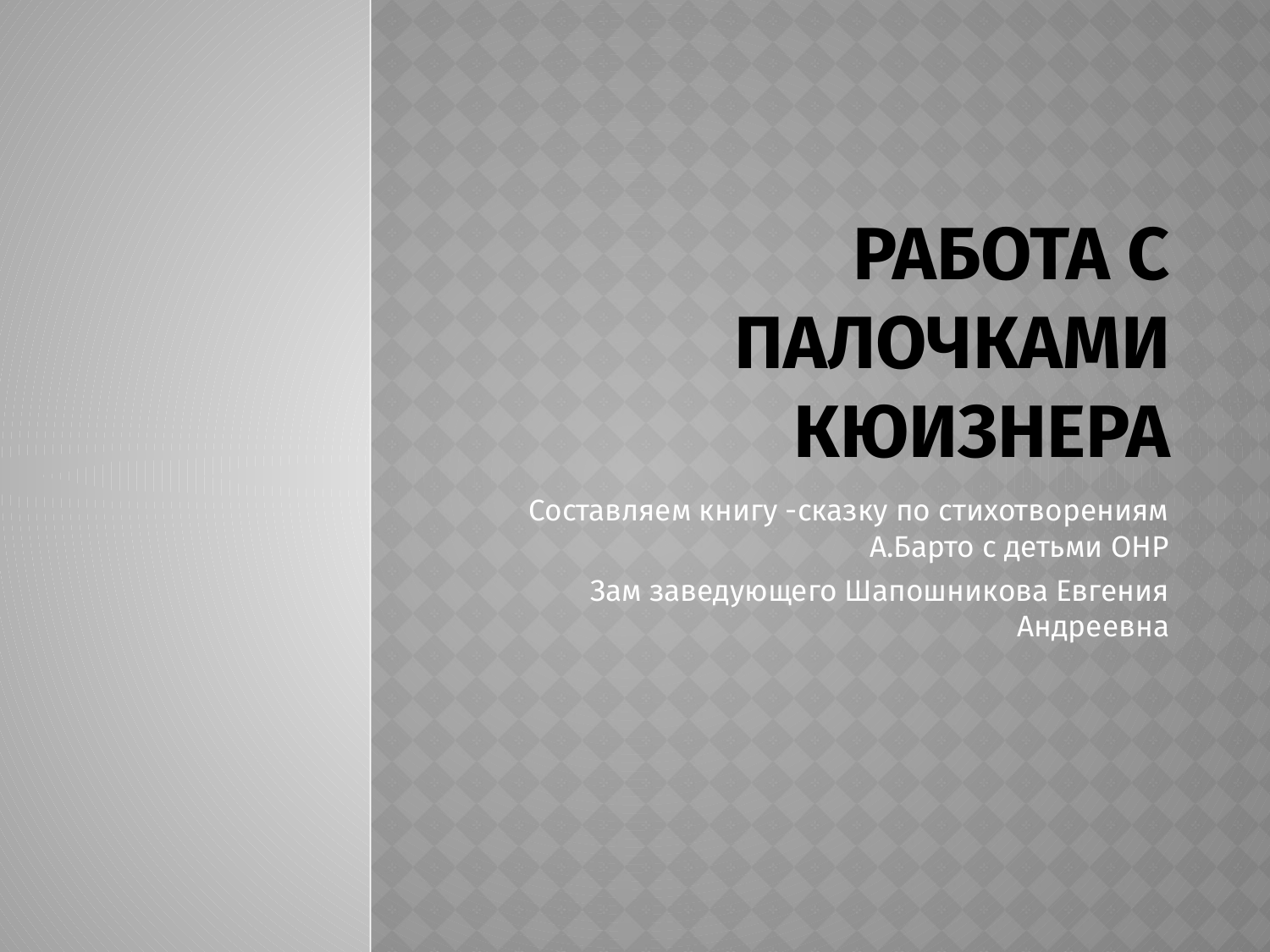

# Работа с палочками Кюизнера
Составляем книгу -сказку по стихотворениям А.Барто с детьми ОНР
Зам заведующего Шапошникова Евгения Андреевна